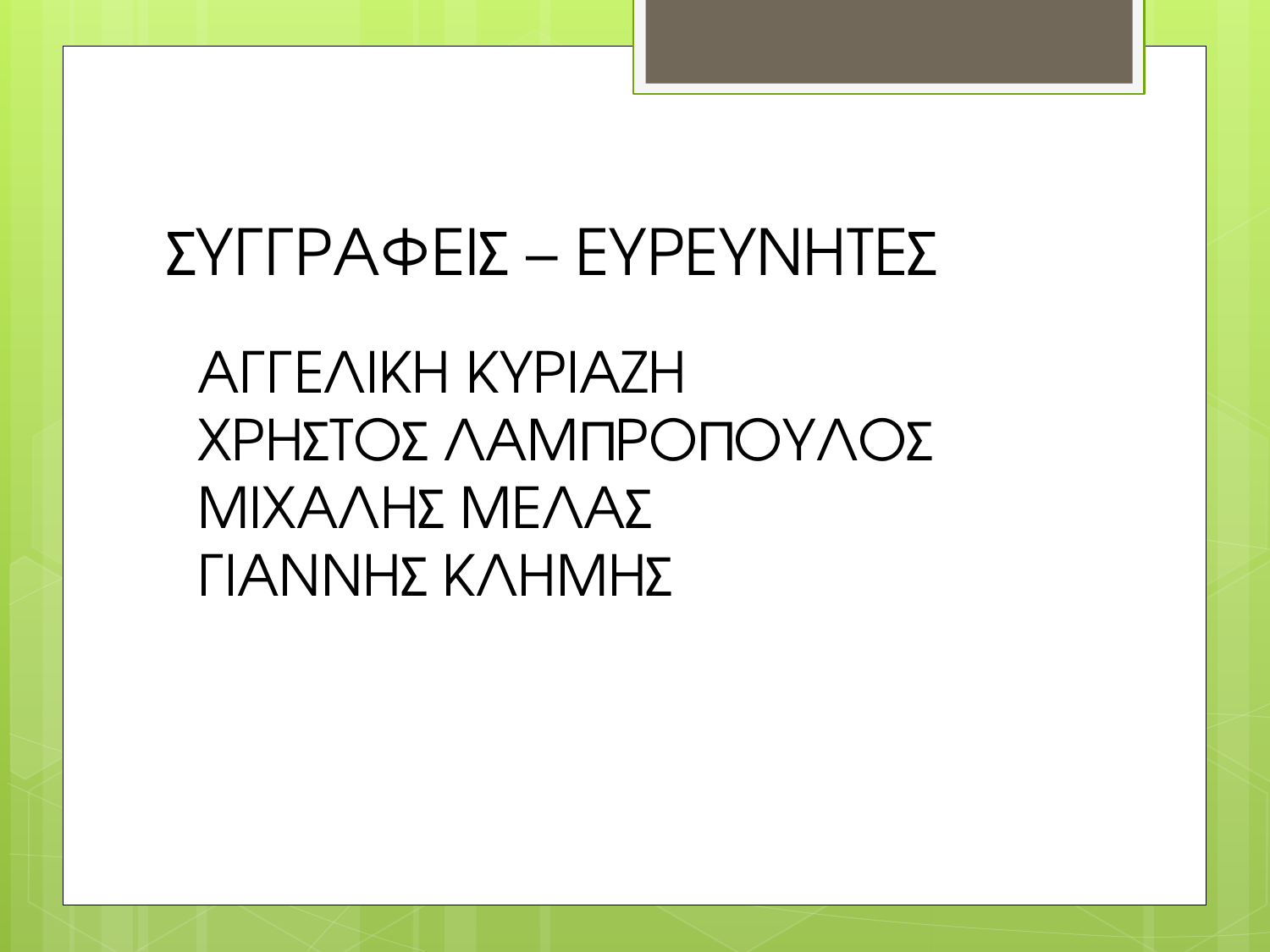

ΣΥΓΓΡΑΦΕΙΣ – ΕΥΡΕΥΝΗΤΕΣ
ΑΓΓΕΛΙΚΗ ΚΥΡΙΑΖΗ
ΧΡΗΣΤΟΣ ΛΑΜΠΡΟΠΟΥΛΟΣ
ΜΙΧΑΛΗΣ ΜΕΛΑΣ
ΓΙΑΝΝΗΣ ΚΛΗΜΗΣ